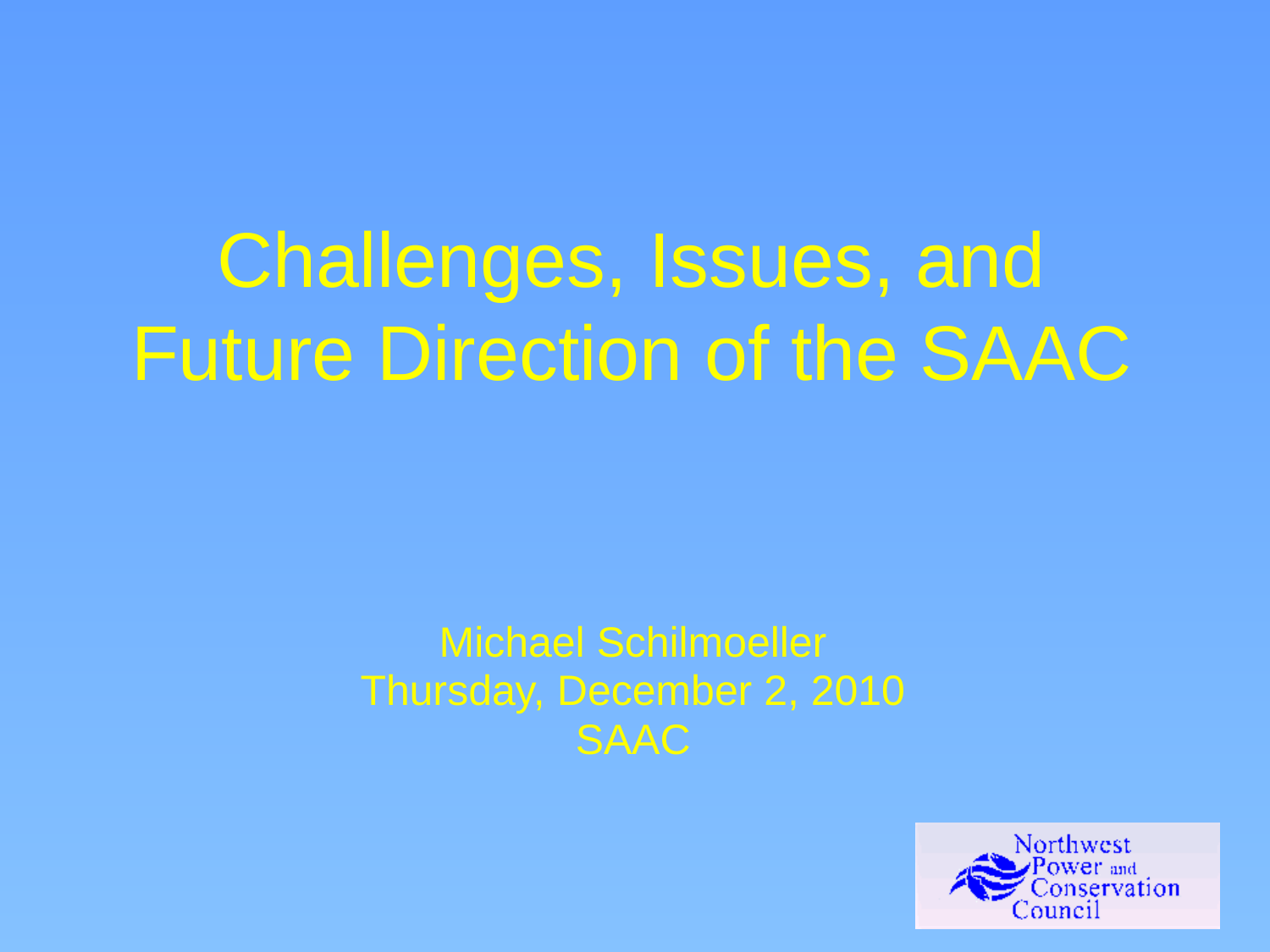

# Challenges, Issues, and Future Direction of the SAAC
Michael Schilmoeller
Thursday, December 2, 2010
SAAC